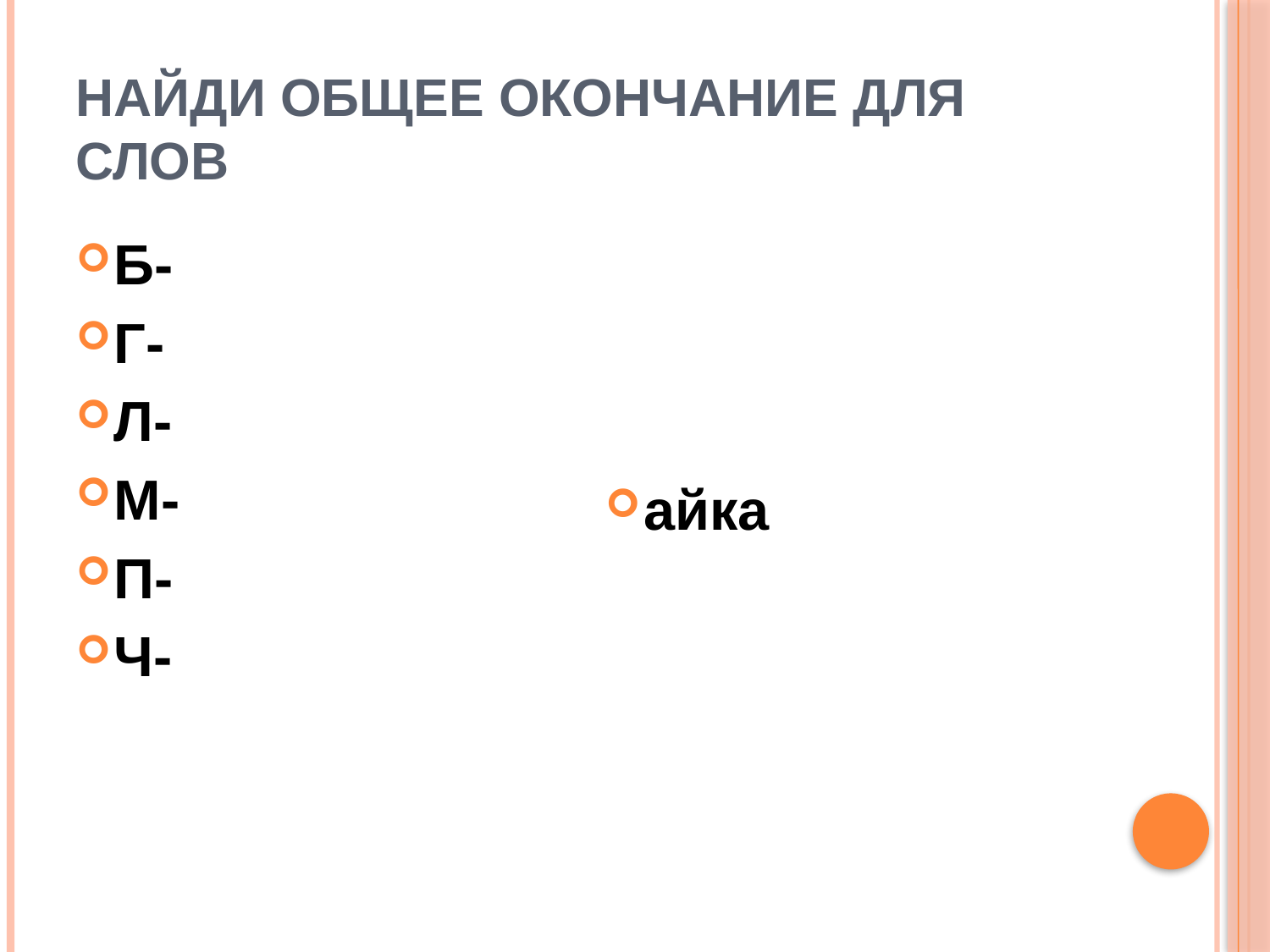

# Найди общее окончание для слов
Б-
Г-
Л-
М-
П-
Ч-

айка